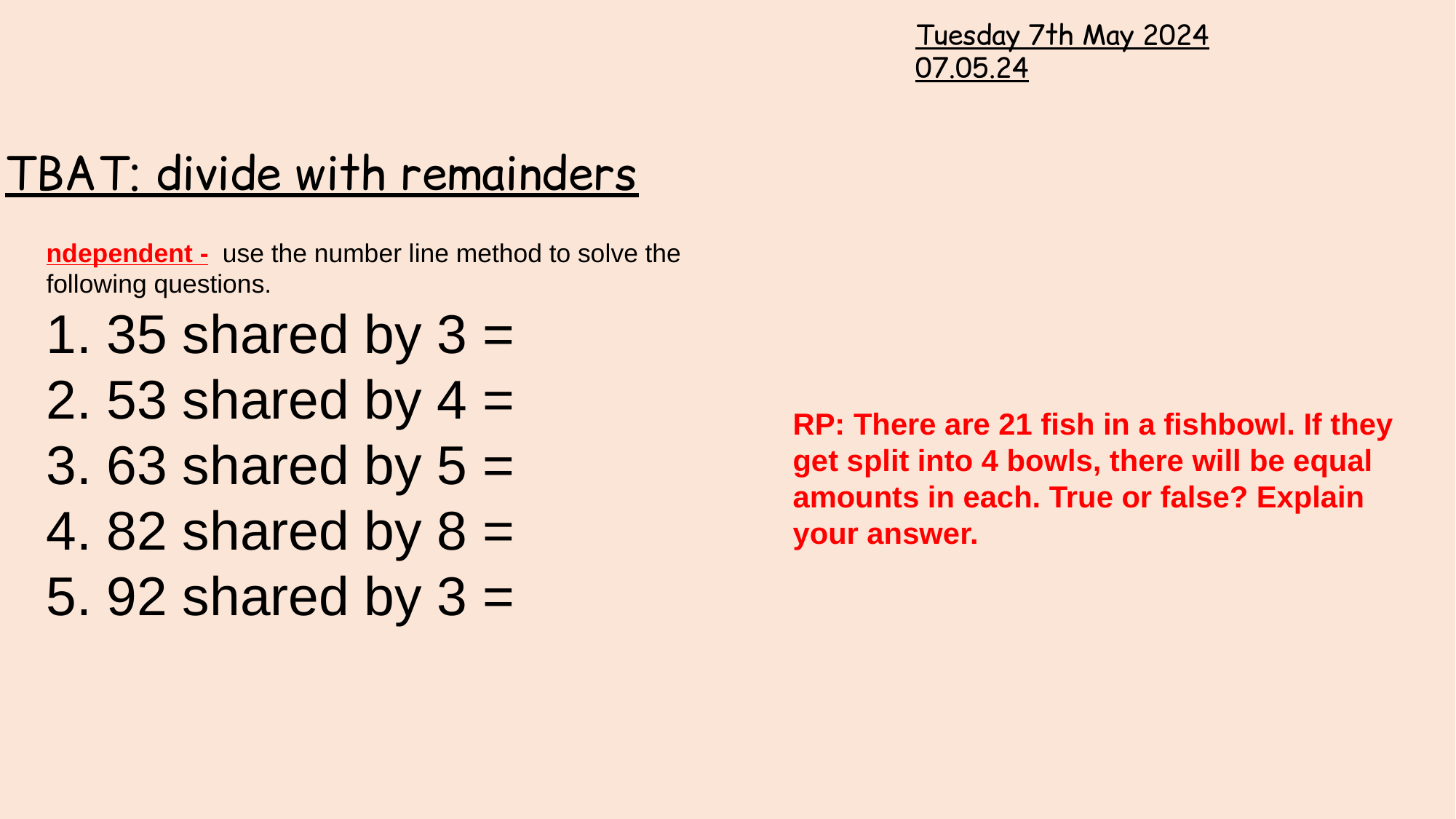

Tuesday 7th May 2024
07.05.24
#
TBAT: divide with remainders

ndependent -  use the number line method to solve the following questions.
1. 35 shared by 3 =
2. 53 shared by 4 =
3. 63 shared by 5 =
4. 82 shared by 8 =
5. 92 shared by 3 =

RP: There are 21 fish in a fishbowl. If they get split into 4 bowls, there will be equal amounts in each. True or false? Explain your answer.